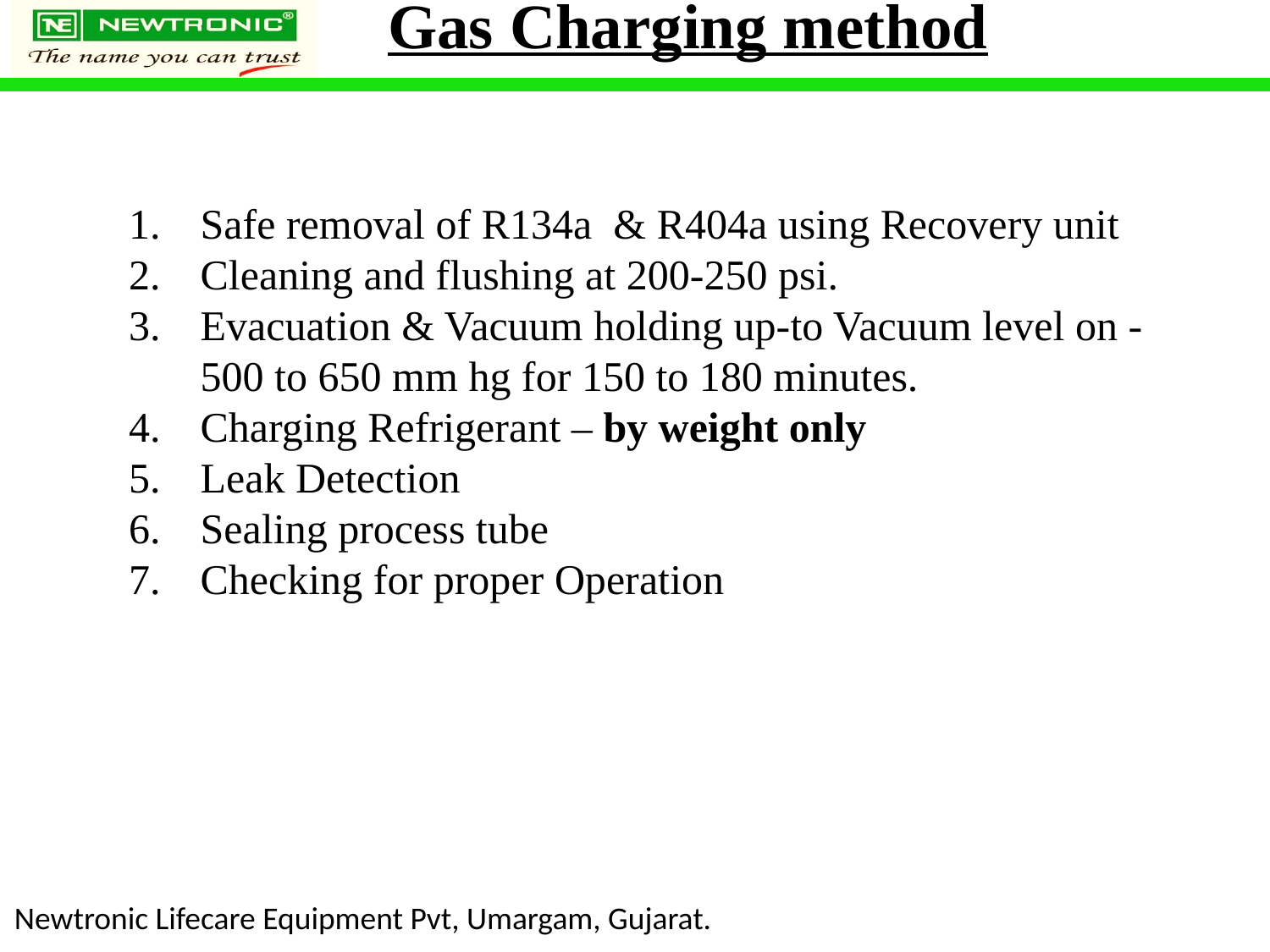

# Gas Charging method
Safe removal of R134a  & R404a using Recovery unit
Cleaning and flushing at 200-250 psi.
Evacuation & Vacuum holding up-to Vacuum level on -500 to 650 mm hg for 150 to 180 minutes.
Charging Refrigerant – by weight only
Leak Detection
Sealing process tube
Checking for proper Operation